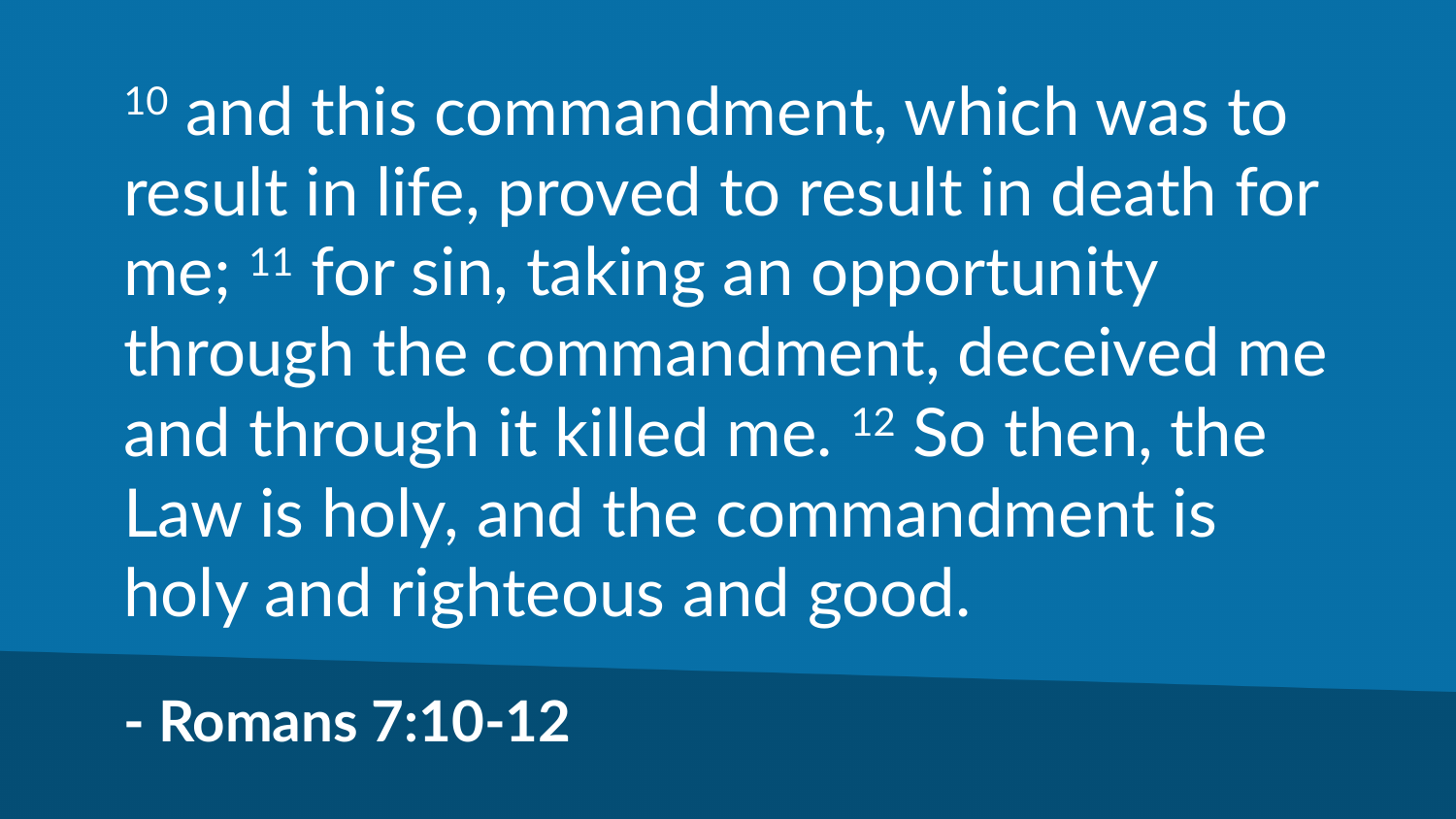

10 and this commandment, which was to result in life, proved to result in death for me; 11 for sin, taking an opportunity through the commandment, deceived me and through it killed me. 12 So then, the Law is holy, and the commandment is holy and righteous and good.
- Romans 7:10-12